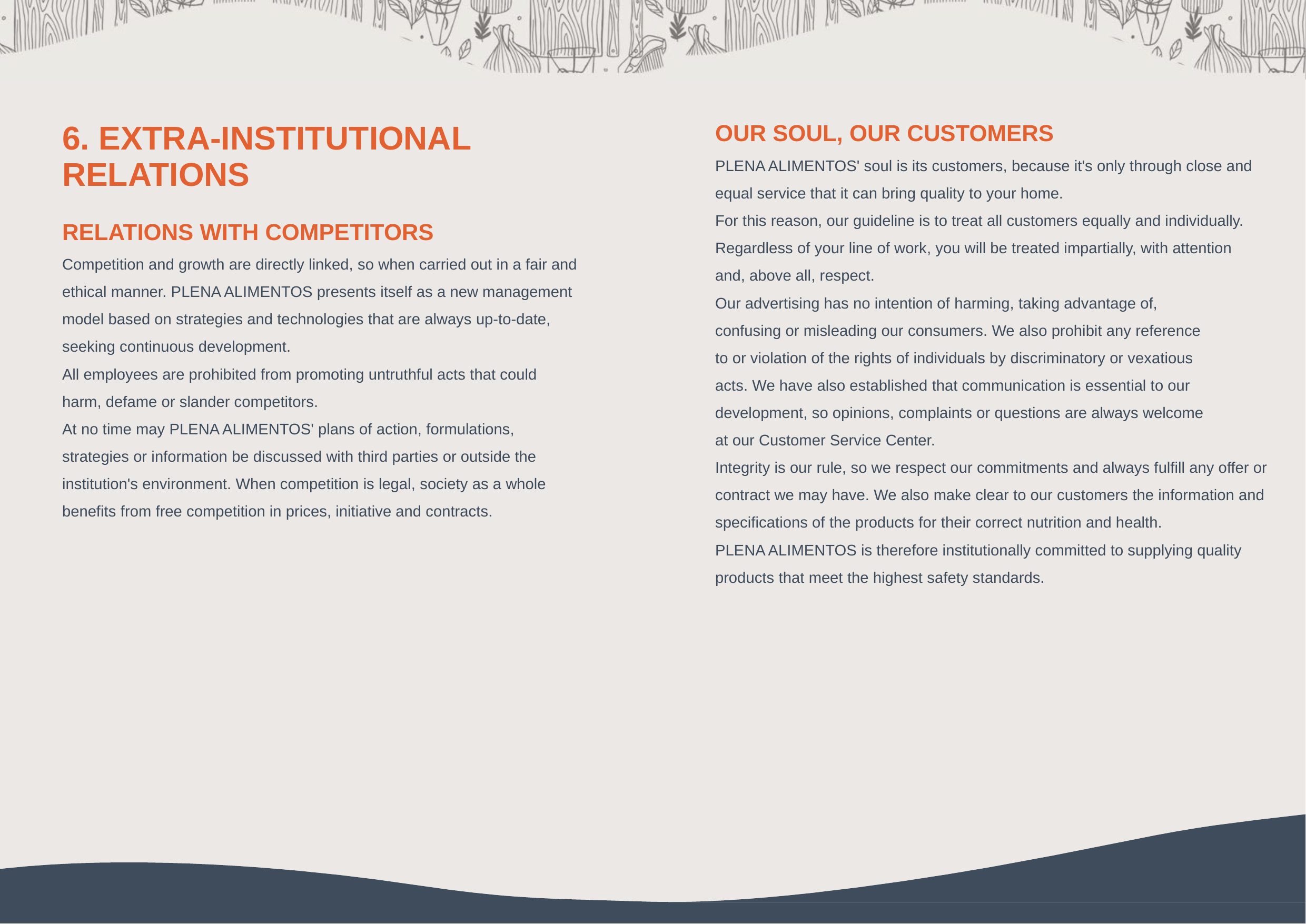

OUR SOUL, OUR CUSTOMERS
PLENA ALIMENTOS' soul is its customers, because it's only through close and equal service that it can bring quality to your home.
For this reason, our guideline is to treat all customers equally and individually. Regardless of your line of work, you will be treated impartially, with attention and, above all, respect.
Our advertising has no intention of harming, taking advantage of, confusing or misleading our consumers. We also prohibit any reference to or violation of the rights of individuals by discriminatory or vexatious acts. We have also established that communication is essential to our development, so opinions, complaints or questions are always welcome at our Customer Service Center.
Integrity is our rule, so we respect our commitments and always fulfill any offer or contract we may have. We also make clear to our customers the information and specifications of the products for their correct nutrition and health.
PLENA ALIMENTOS is therefore institutionally committed to supplying quality products that meet the highest safety standards.
# 6. EXTRA-INSTITUTIONAL RELATIONS
RELATIONS WITH COMPETITORS
Competition and growth are directly linked, so when carried out in a fair and ethical manner. PLENA ALIMENTOS presents itself as a new management model based on strategies and technologies that are always up-to-date, seeking continuous development.
All employees are prohibited from promoting untruthful acts that could harm, defame or slander competitors.
At no time may PLENA ALIMENTOS' plans of action, formulations, strategies or information be discussed with third parties or outside the institution's environment. When competition is legal, society as a whole benefits from free competition in prices, initiative and contracts.